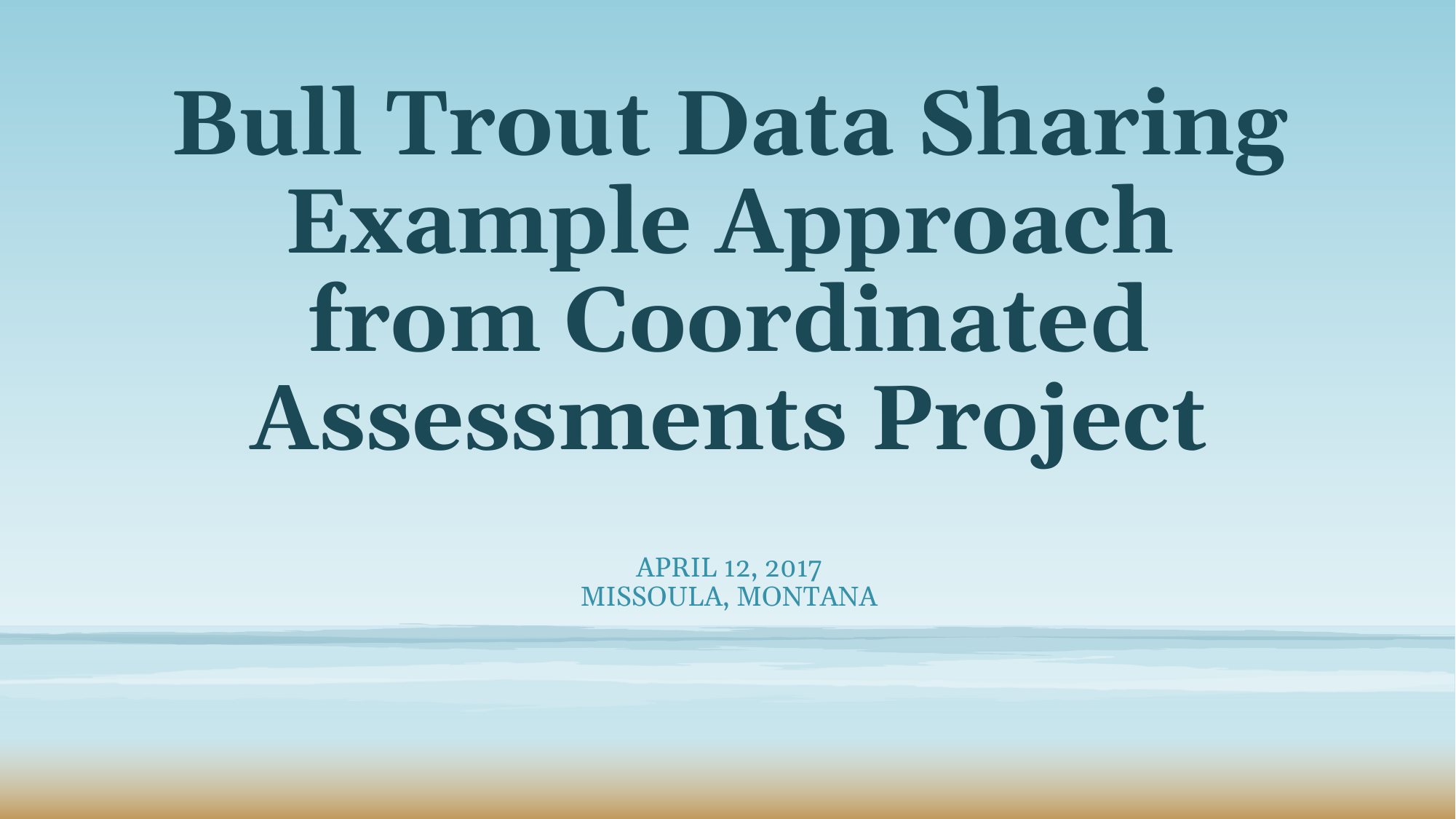

# Bull Trout Data Sharing Example Approach from Coordinated Assessments Project
April 12, 2017
Missoula, Montana